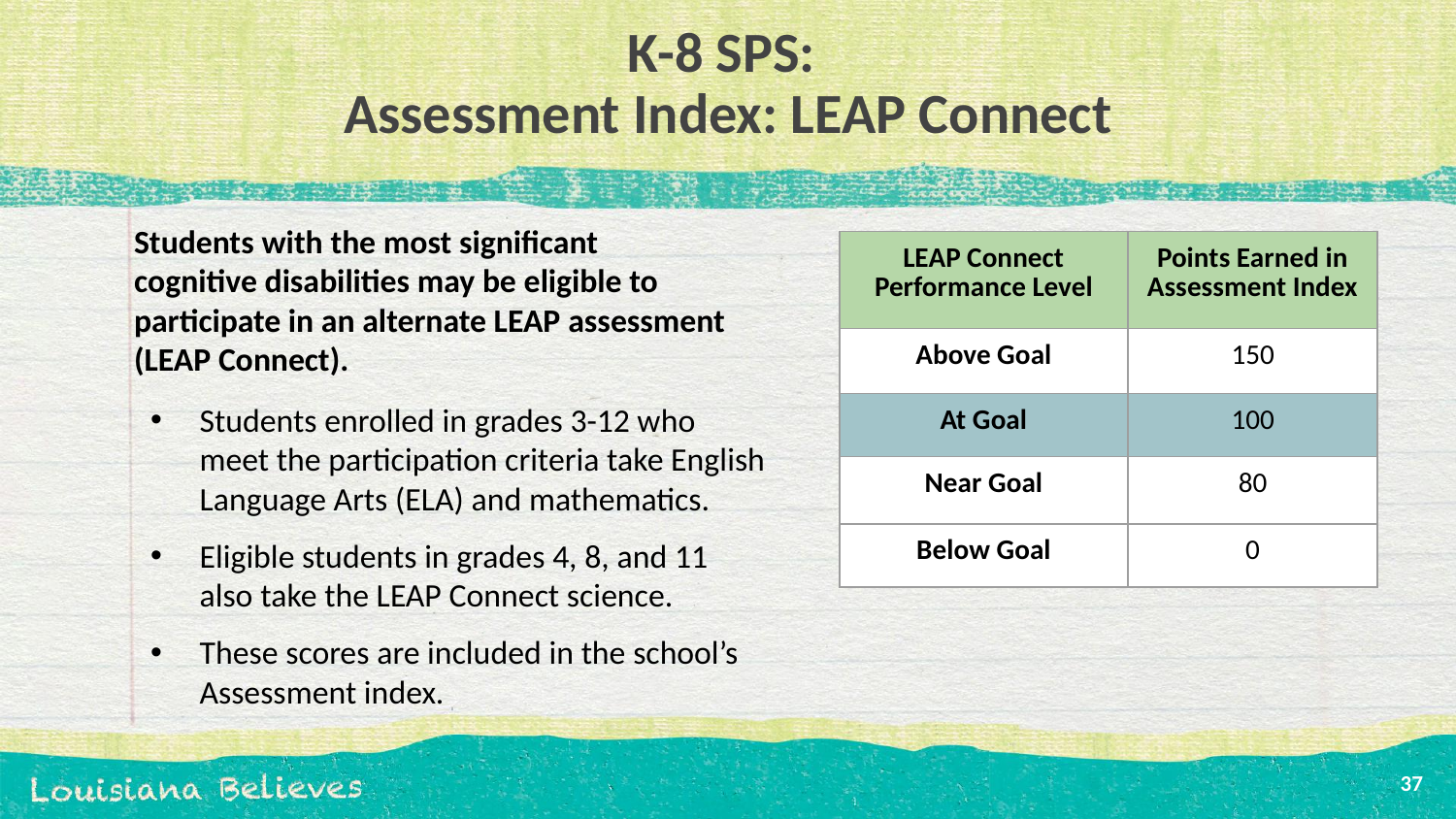

# K-8 SPS:
Assessment Index: LEAP Connect
Students with the most significant
cognitive disabilities may be eligible to participate in an alternate LEAP assessment (LEAP Connect).
Students enrolled in grades 3-12 who meet the participation criteria take English Language Arts (ELA) and mathematics.
Eligible students in grades 4, 8, and 11 also take the LEAP Connect science.
These scores are included in the school’s Assessment index.
| LEAP Connect Performance Level | Points Earned in Assessment Index |
| --- | --- |
| Above Goal | 150 |
| At Goal | 100 |
| Near Goal | 80 |
| Below Goal | 0 |